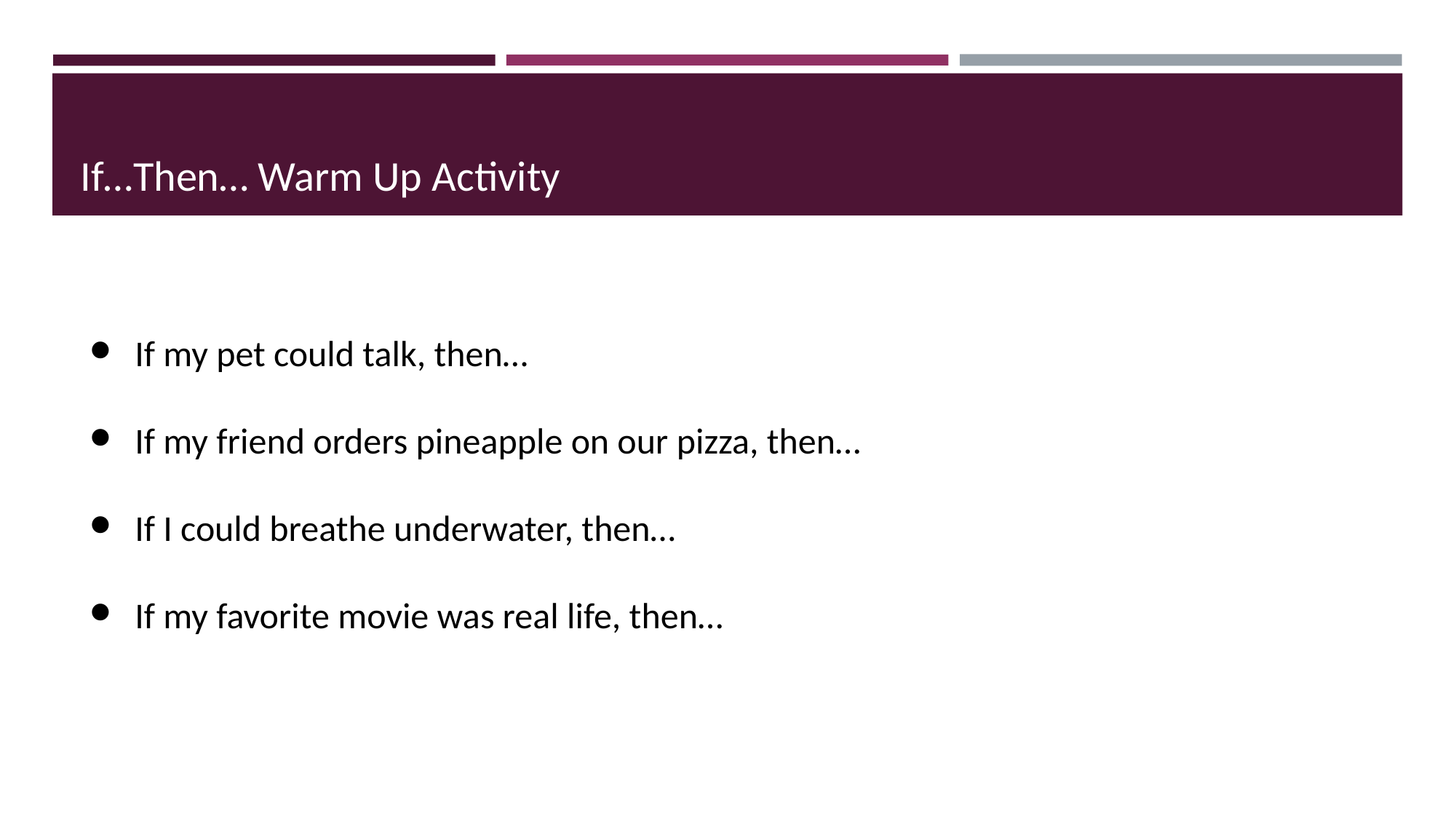

# If…Then… Warm Up Activity
If my pet could talk, then…
If my friend orders pineapple on our pizza, then…
If I could breathe underwater, then…
If my favorite movie was real life, then…